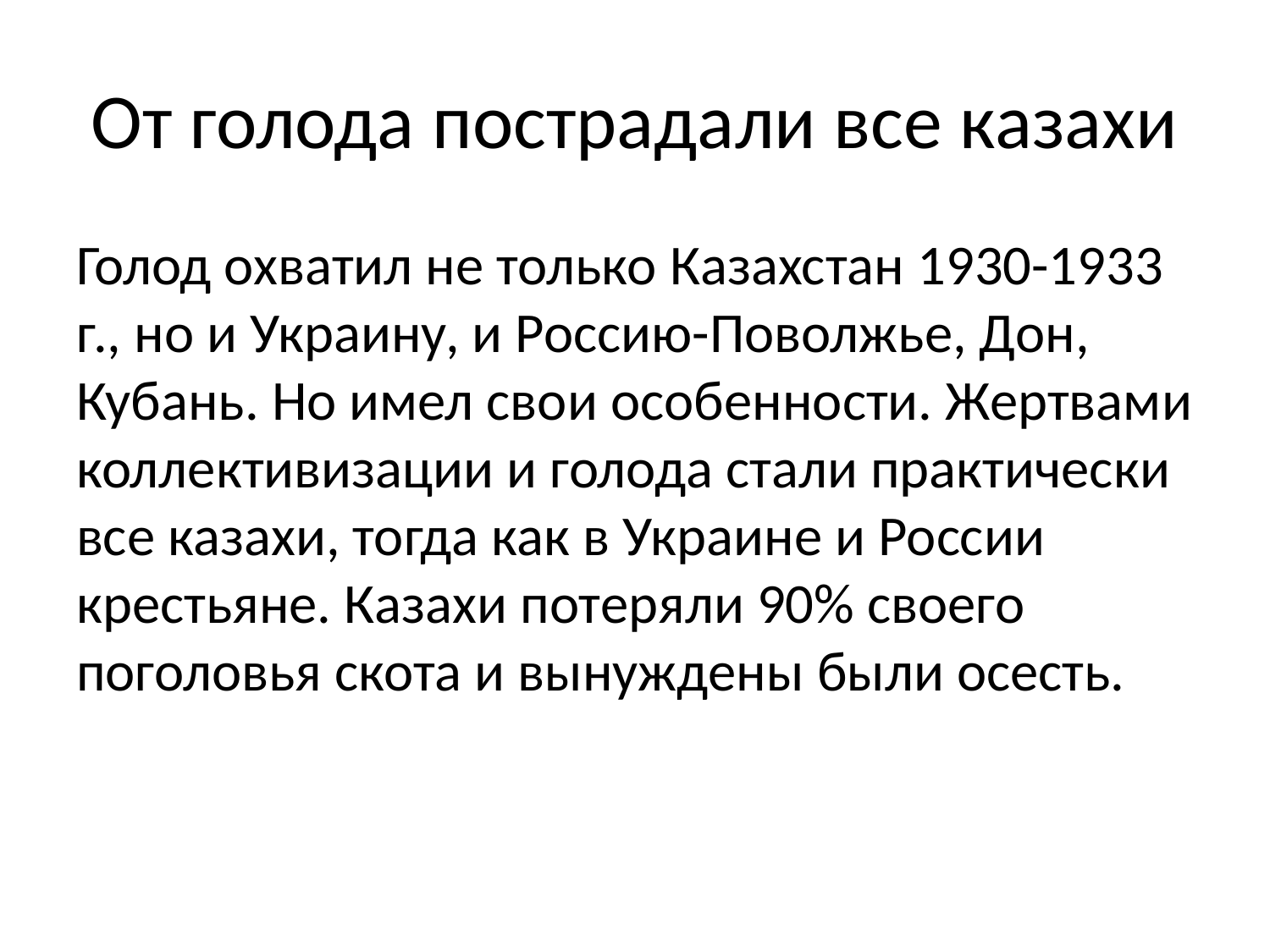

# От голода пострадали все казахи
Голод охватил не только Казахстан 1930-1933 г., но и Украину, и Россию-Поволжье, Дон, Кубань. Но имел свои особенности. Жертвами коллективизации и голода стали практически все казахи, тогда как в Украине и России крестьяне. Казахи потеряли 90% своего поголовья скота и вынуждены были осесть.